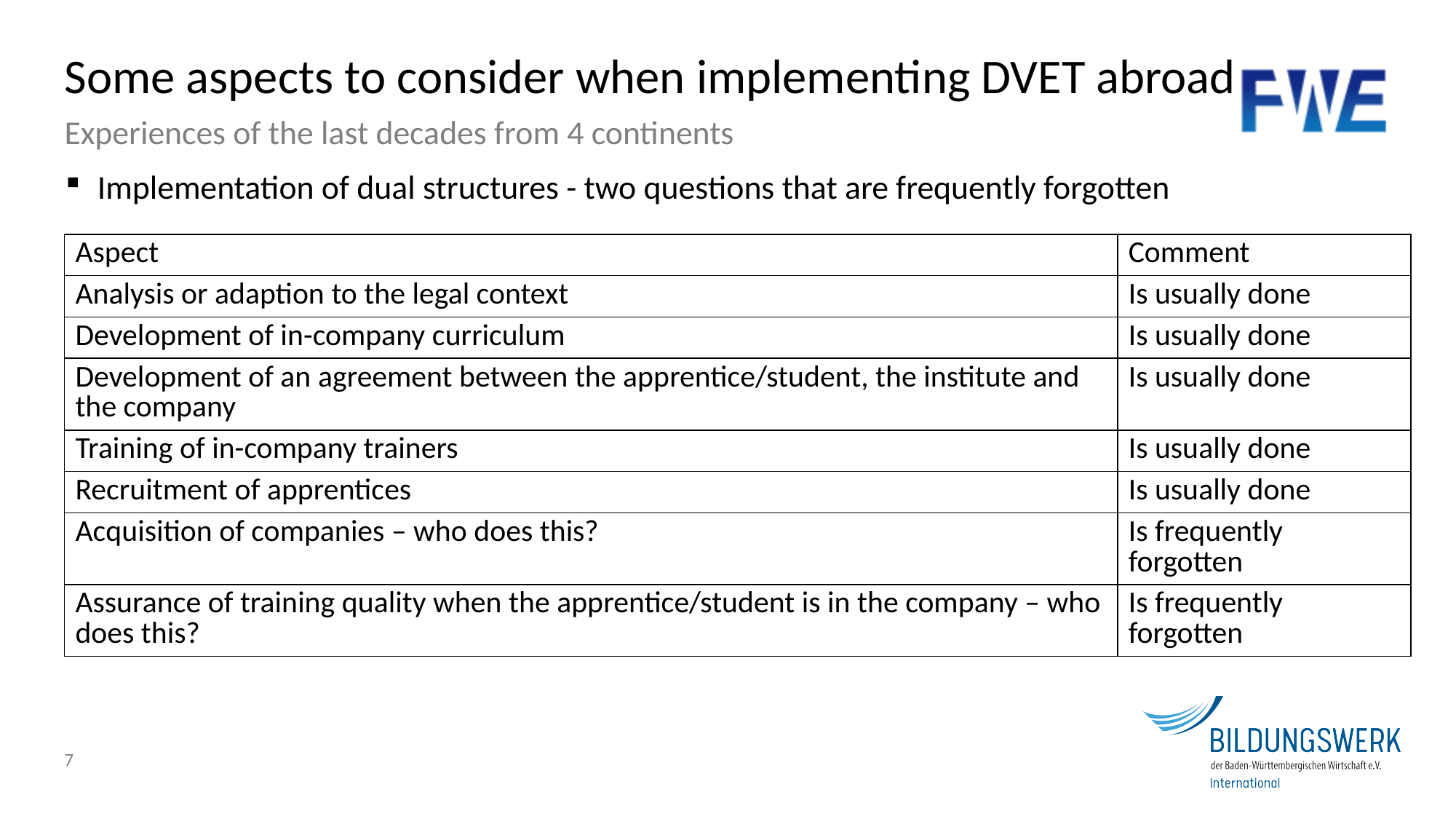

# Some aspects to consider when implementing DVET abroad
Experiences of the last decades from 4 continents
Implementation of dual structures - two questions that are frequently forgotten
| Aspect | Comment |
| --- | --- |
| Analysis or adaption to the legal context | Is usually done |
| Development of in-company curriculum | Is usually done |
| Development of an agreement between the apprentice/student, the institute and the company | Is usually done |
| Training of in-company trainers | Is usually done |
| Recruitment of apprentices | Is usually done |
| Acquisition of companies – who does this? | Is frequently forgotten |
| Assurance of training quality when the apprentice/student is in the company – who does this? | Is frequently forgotten |
7